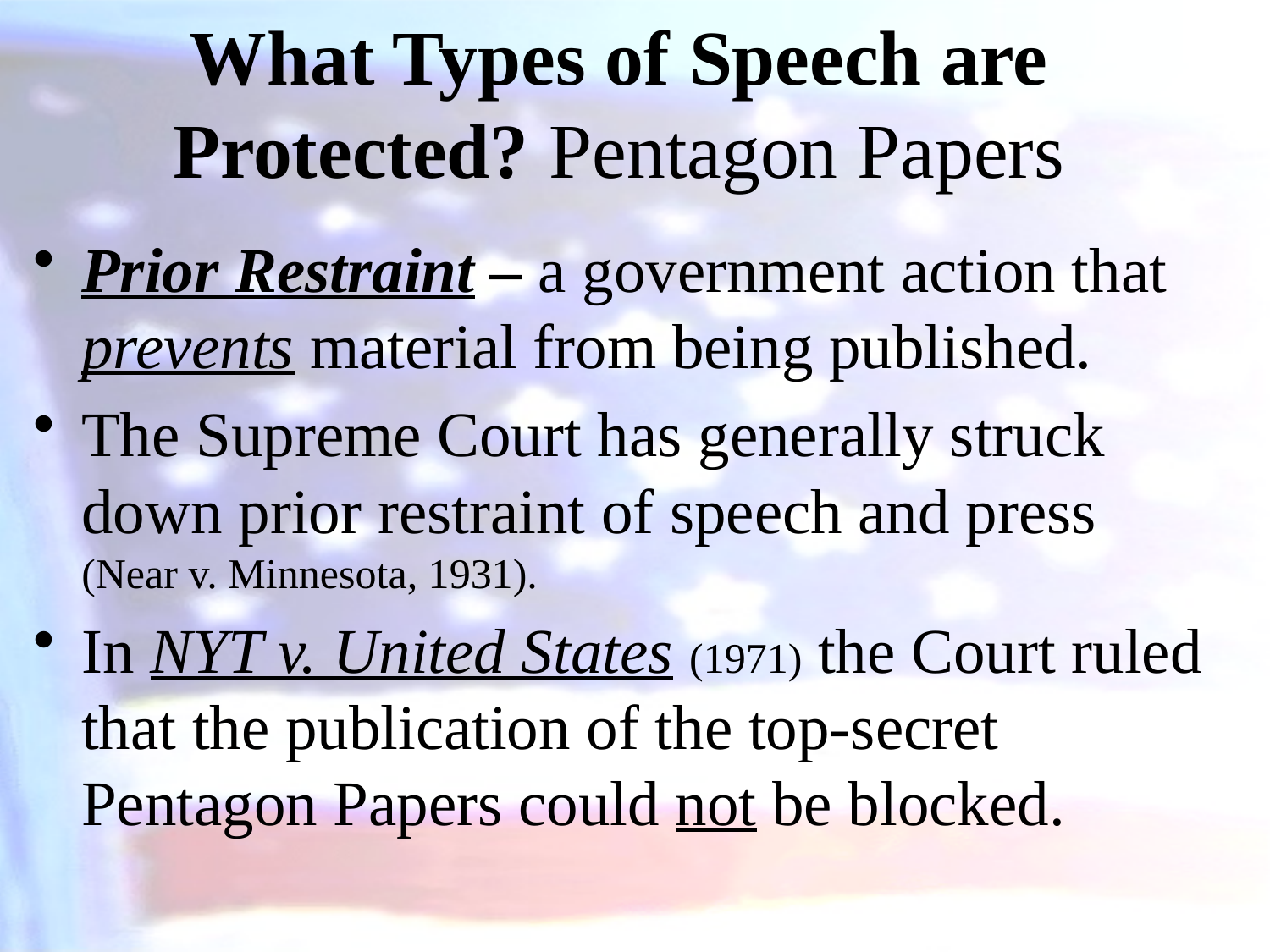

What Types of Speech are Protected? Pentagon Papers
Prior Restraint – a government action that prevents material from being published.
The Supreme Court has generally struck down prior restraint of speech and press (Near v. Minnesota, 1931).
In NYT v. United States (1971) the Court ruled that the publication of the top-secret Pentagon Papers could not be blocked.